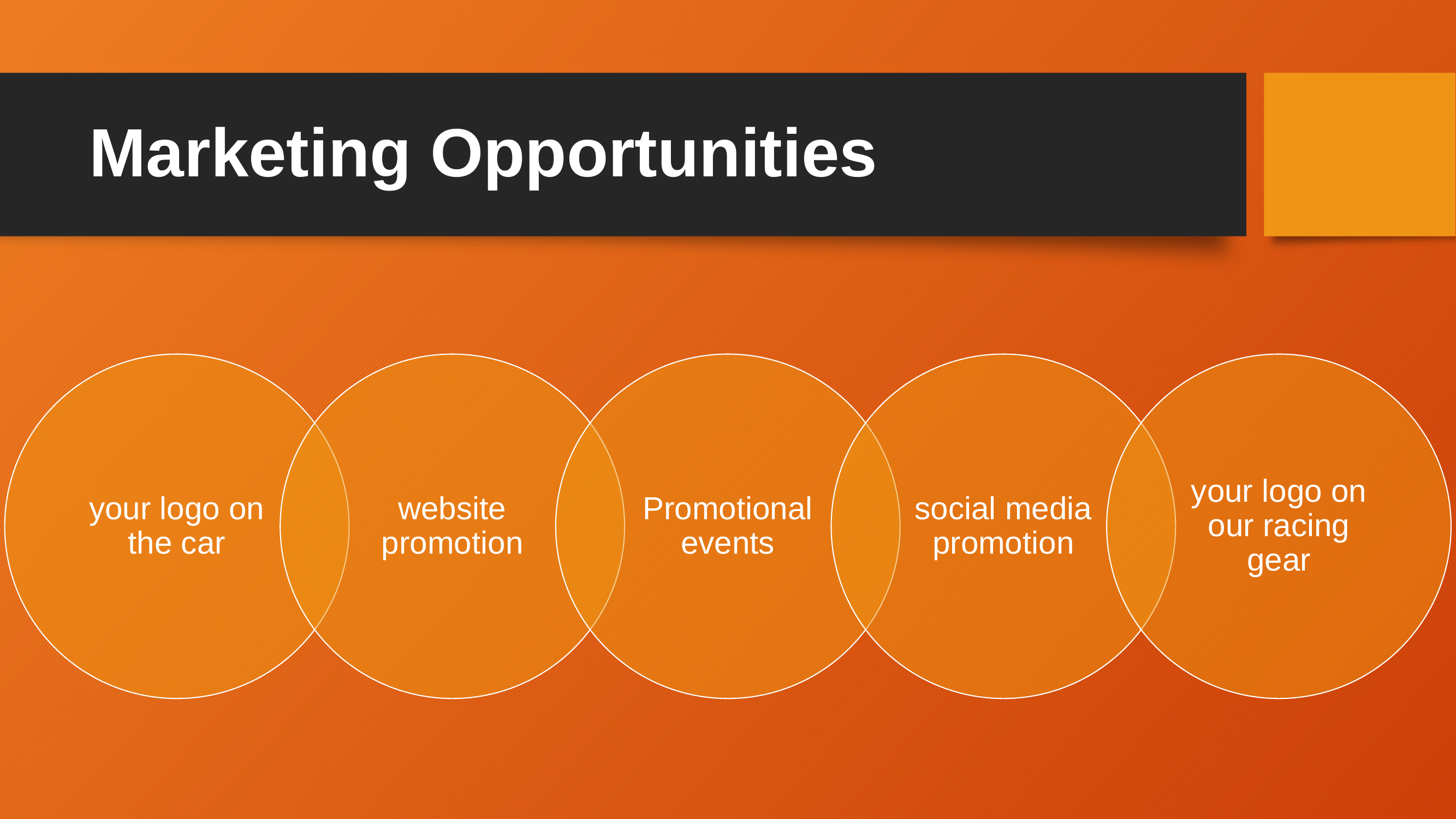

# Marketing Opportunities

your logo on the car
website promotion
Promotional events
social media promotion
your logo on our racing gear